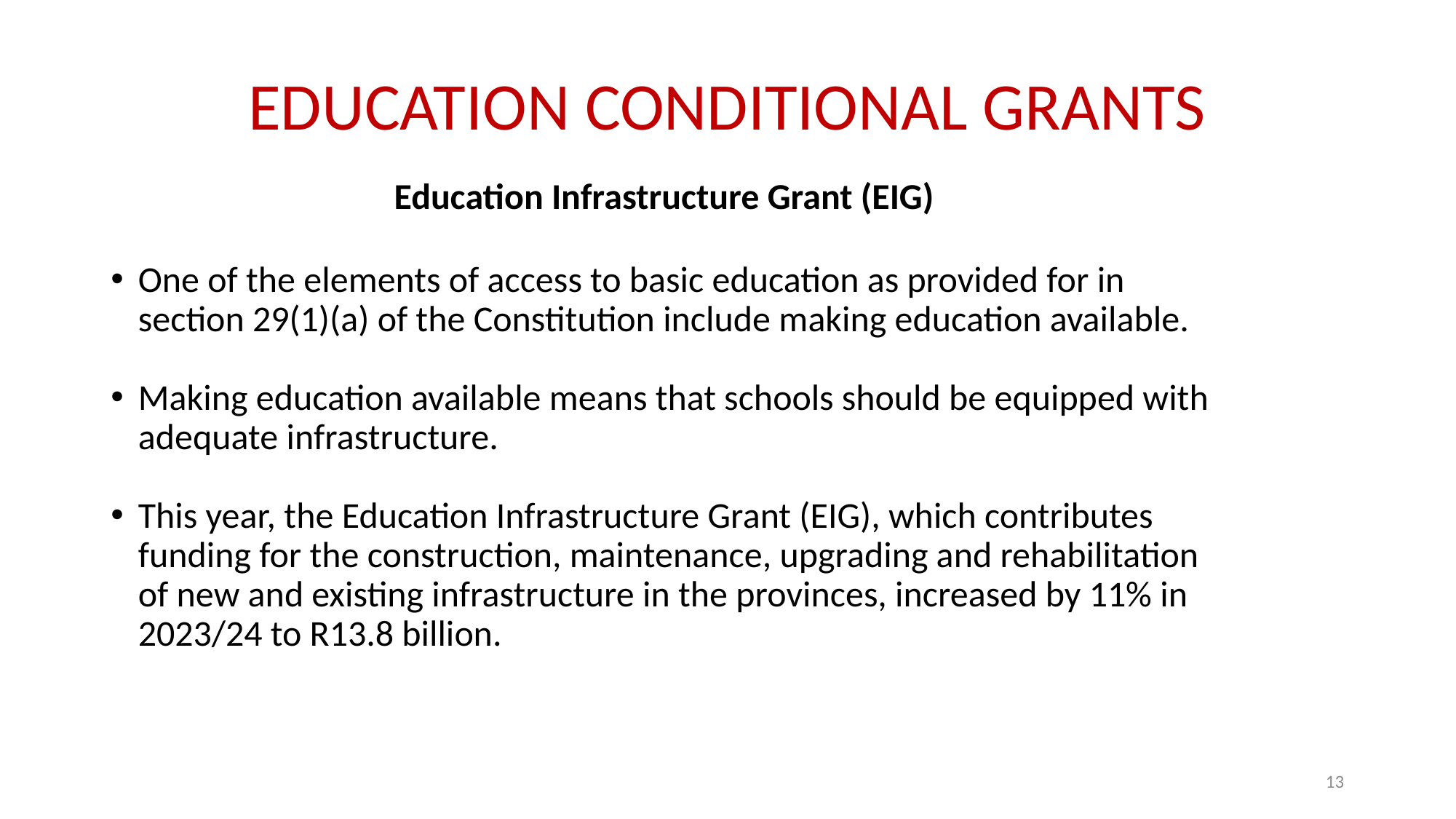

# EDUCATION CONDITIONAL GRANTS
Education Infrastructure Grant (EIG)
One of the elements of access to basic education as provided for in section 29(1)(a) of the Constitution include making education available.

Making education available means that schools should be equipped with adequate infrastructure.

This year, the Education Infrastructure Grant (EIG), which contributes funding for the construction, maintenance, upgrading and rehabilitation of new and existing infrastructure in the provinces, increased by 11% in 2023/24 to R13.8 billion.
13